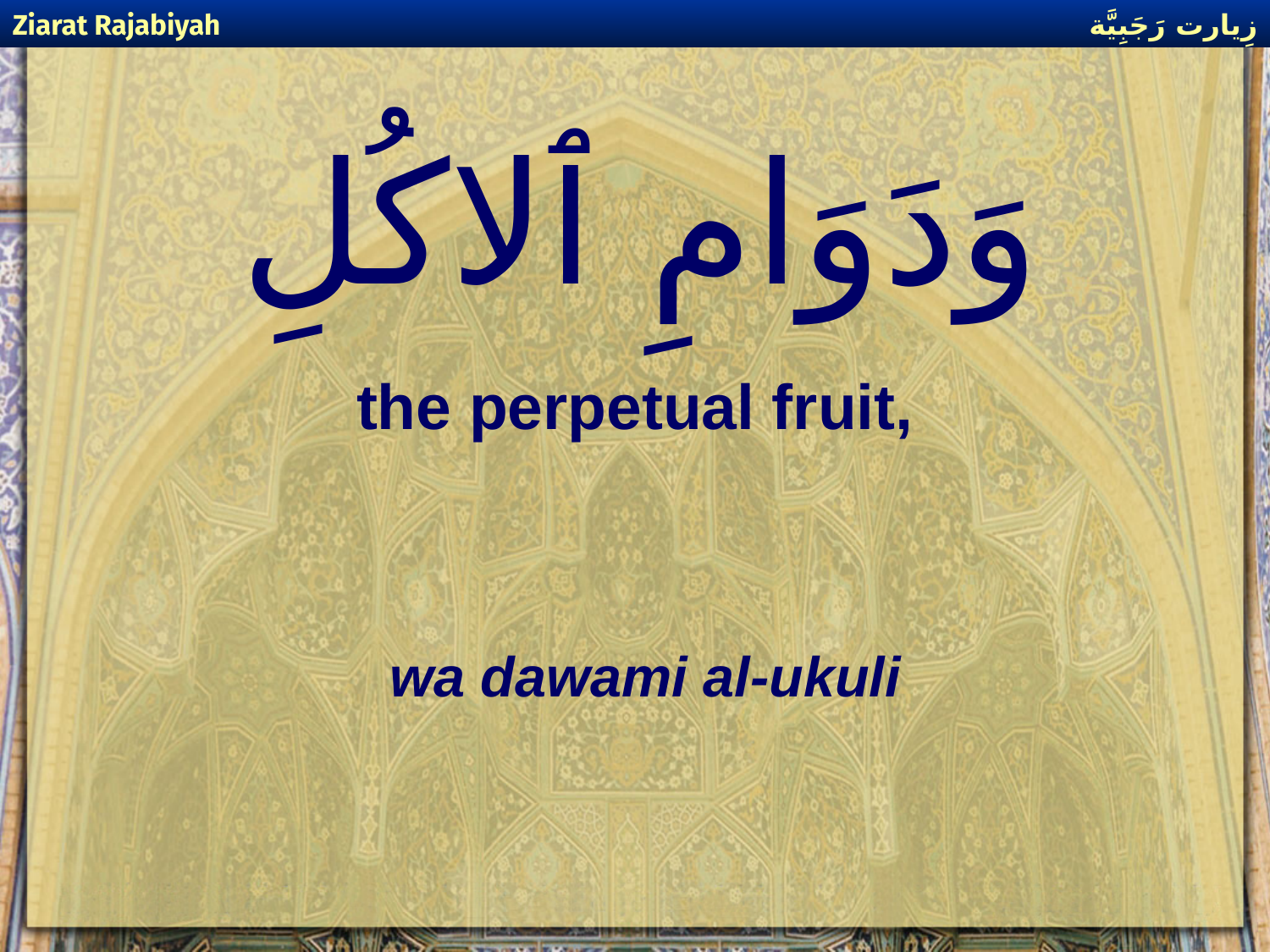

زِيارت رَجَبِيَّة
Ziarat Rajabiyah
# وَدَوَامِ ٱلاكُلِ
the perpetual fruit,
wa dawami al-ukuli